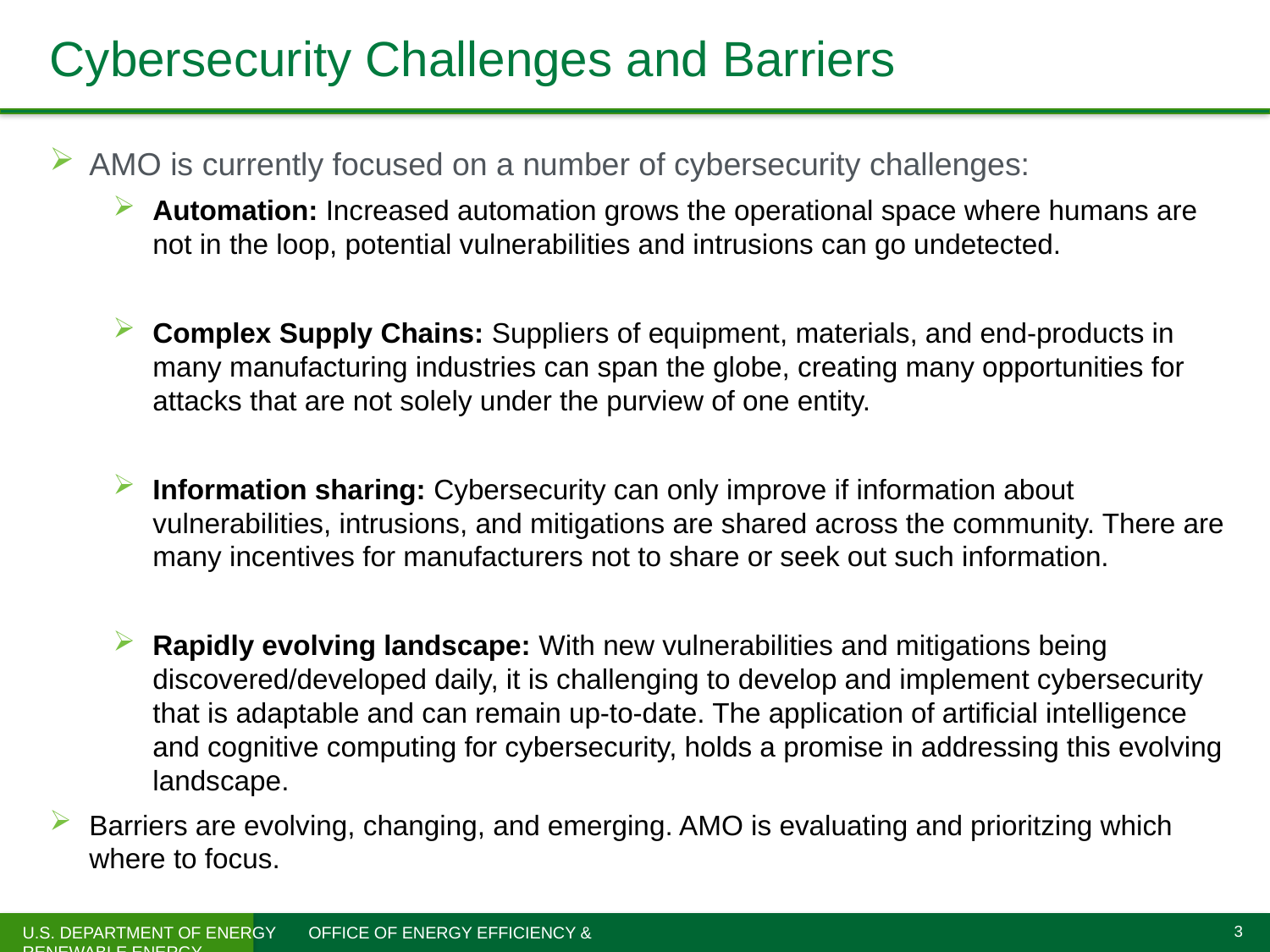

# Cybersecurity Challenges and Barriers
AMO is currently focused on a number of cybersecurity challenges:
Automation: Increased automation grows the operational space where humans are not in the loop, potential vulnerabilities and intrusions can go undetected.

Complex Supply Chains: Suppliers of equipment, materials, and end-products in many manufacturing industries can span the globe, creating many opportunities for attacks that are not solely under the purview of one entity.

Information sharing: Cybersecurity can only improve if information about vulnerabilities, intrusions, and mitigations are shared across the community. There are many incentives for manufacturers not to share or seek out such information.

Rapidly evolving landscape: With new vulnerabilities and mitigations being discovered/developed daily, it is challenging to develop and implement cybersecurity that is adaptable and can remain up-to-date. The application of artificial intelligence and cognitive computing for cybersecurity, holds a promise in addressing this evolving landscape.
Barriers are evolving, changing, and emerging. AMO is evaluating and prioritzing which where to focus.